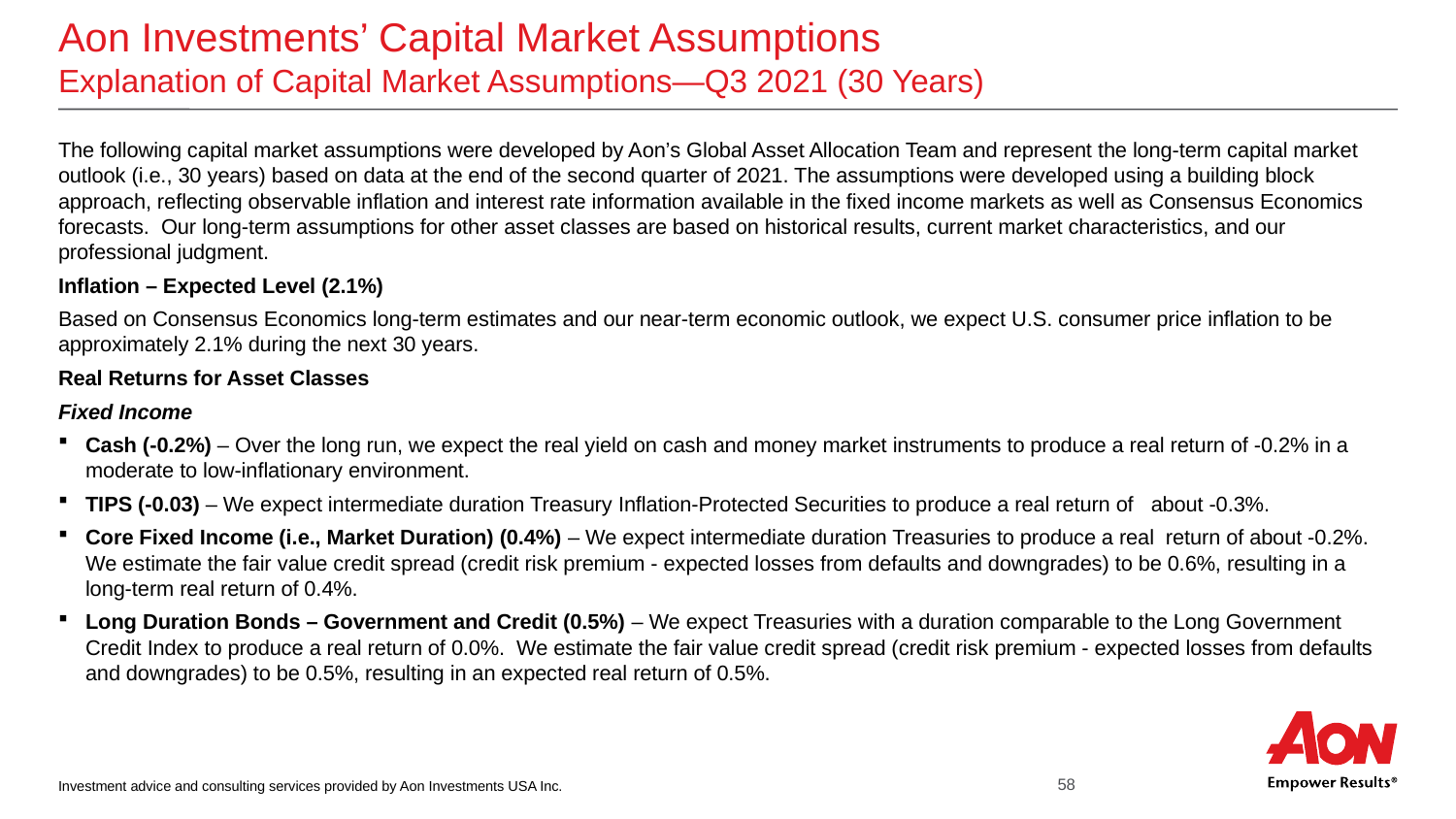

# Aon Investments’ Capital Market Assumptions Explanation of Capital Market Assumptions—Q3 2021 (30 Years)
The following capital market assumptions were developed by Aon’s Global Asset Allocation Team and represent the long-term capital market outlook (i.e., 30 years) based on data at the end of the second quarter of 2021. The assumptions were developed using a building block approach, reflecting observable inflation and interest rate information available in the fixed income markets as well as Consensus Economics forecasts.  Our long-term assumptions for other asset classes are based on historical results, current market characteristics, and our professional judgment.
Inflation – Expected Level (2.1%)
Based on Consensus Economics long-term estimates and our near-term economic outlook, we expect U.S. consumer price inflation to be approximately 2.1% during the next 30 years.
Real Returns for Asset Classes
Fixed Income
Cash (-0.2%) – Over the long run, we expect the real yield on cash and money market instruments to produce a real return of -0.2% in a moderate to low-inflationary environment.
TIPS (-0.03) – We expect intermediate duration Treasury Inflation-Protected Securities to produce a real return of   about -0.3%.
Core Fixed Income (i.e., Market Duration) (0.4%) – We expect intermediate duration Treasuries to produce a real  return of about -0.2%. We estimate the fair value credit spread (credit risk premium - expected losses from defaults and downgrades) to be 0.6%, resulting in a long-term real return of 0.4%.
Long Duration Bonds – Government and Credit (0.5%) – We expect Treasuries with a duration comparable to the Long Government Credit Index to produce a real return of 0.0%.  We estimate the fair value credit spread (credit risk premium - expected losses from defaults and downgrades) to be 0.5%, resulting in an expected real return of 0.5%.